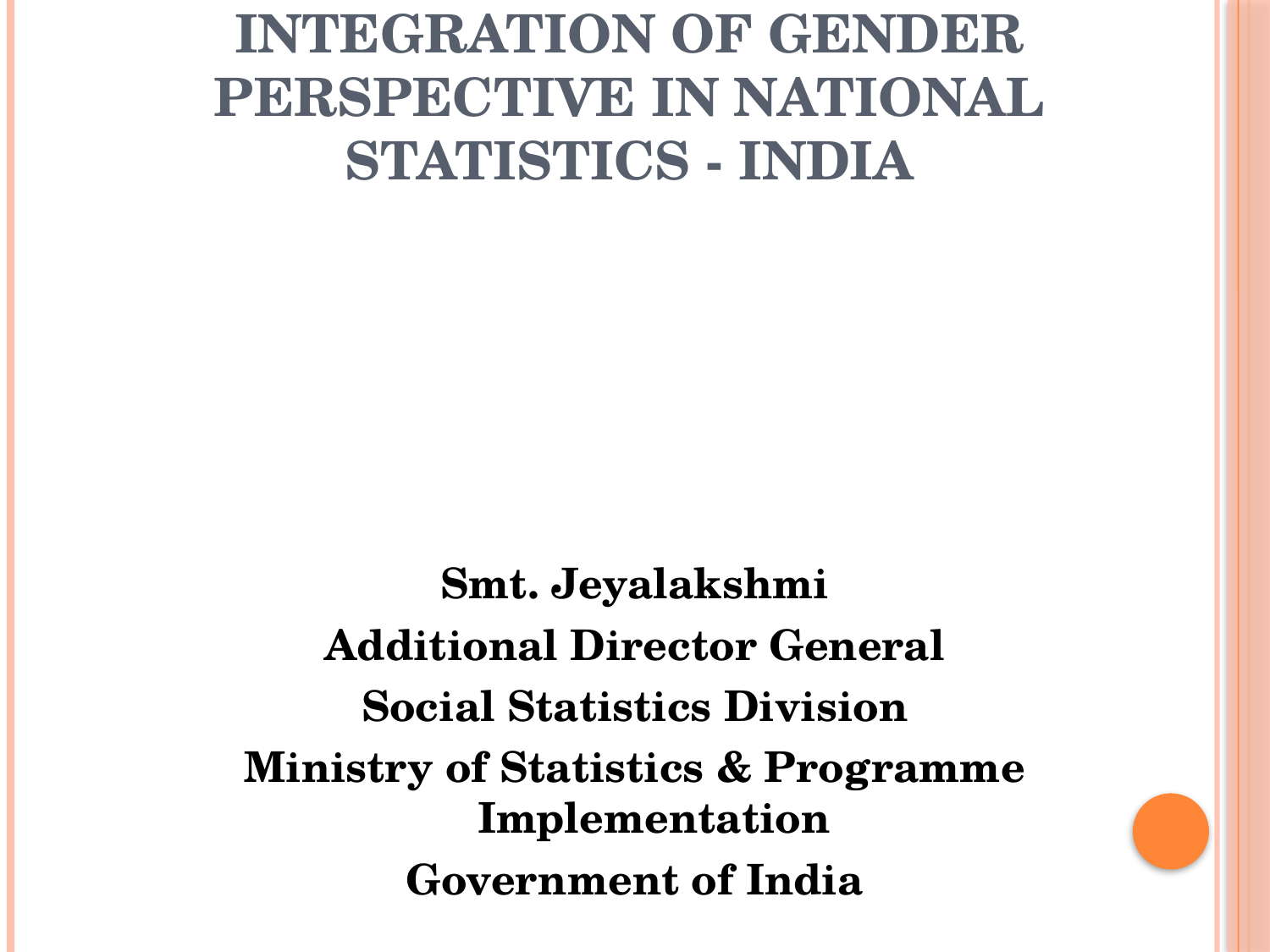

# Integration of gender perspective in national statistics - India
Smt. Jeyalakshmi
Additional Director General
Social Statistics Division
Ministry of Statistics & Programme Implementation
Government of India